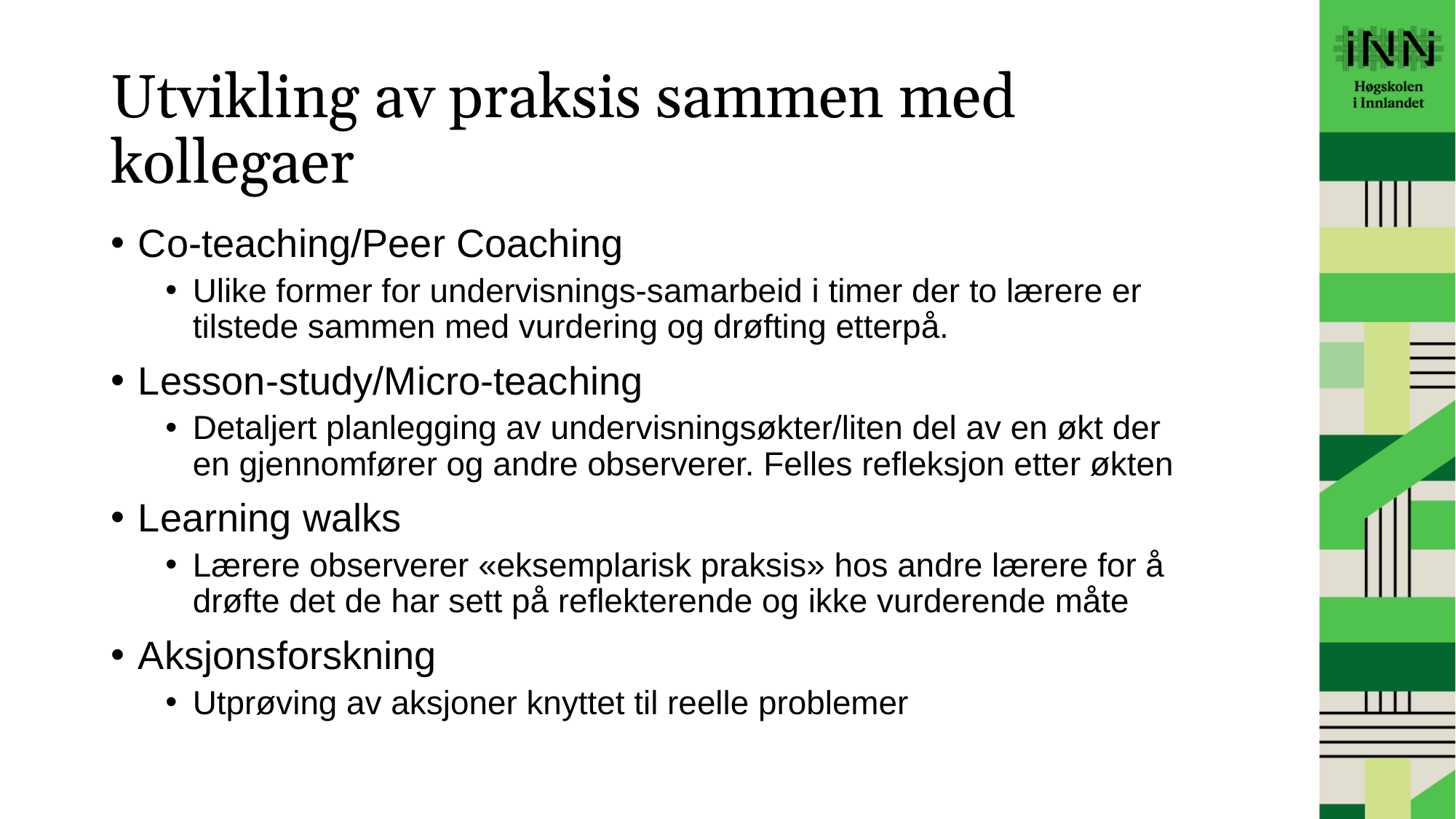

# Utvikling av praksis sammen med kollegaer
Co-teaching/Peer Coaching
Ulike former for undervisnings-samarbeid i timer der to lærere er tilstede sammen med vurdering og drøfting etterpå.
Lesson-study/Micro-teaching
Detaljert planlegging av undervisningsøkter/liten del av en økt der en gjennomfører og andre observerer. Felles refleksjon etter økten
Learning walks
Lærere observerer «eksemplarisk praksis» hos andre lærere for å drøfte det de har sett på reflekterende og ikke vurderende måte
Aksjonsforskning
Utprøving av aksjoner knyttet til reelle problemer